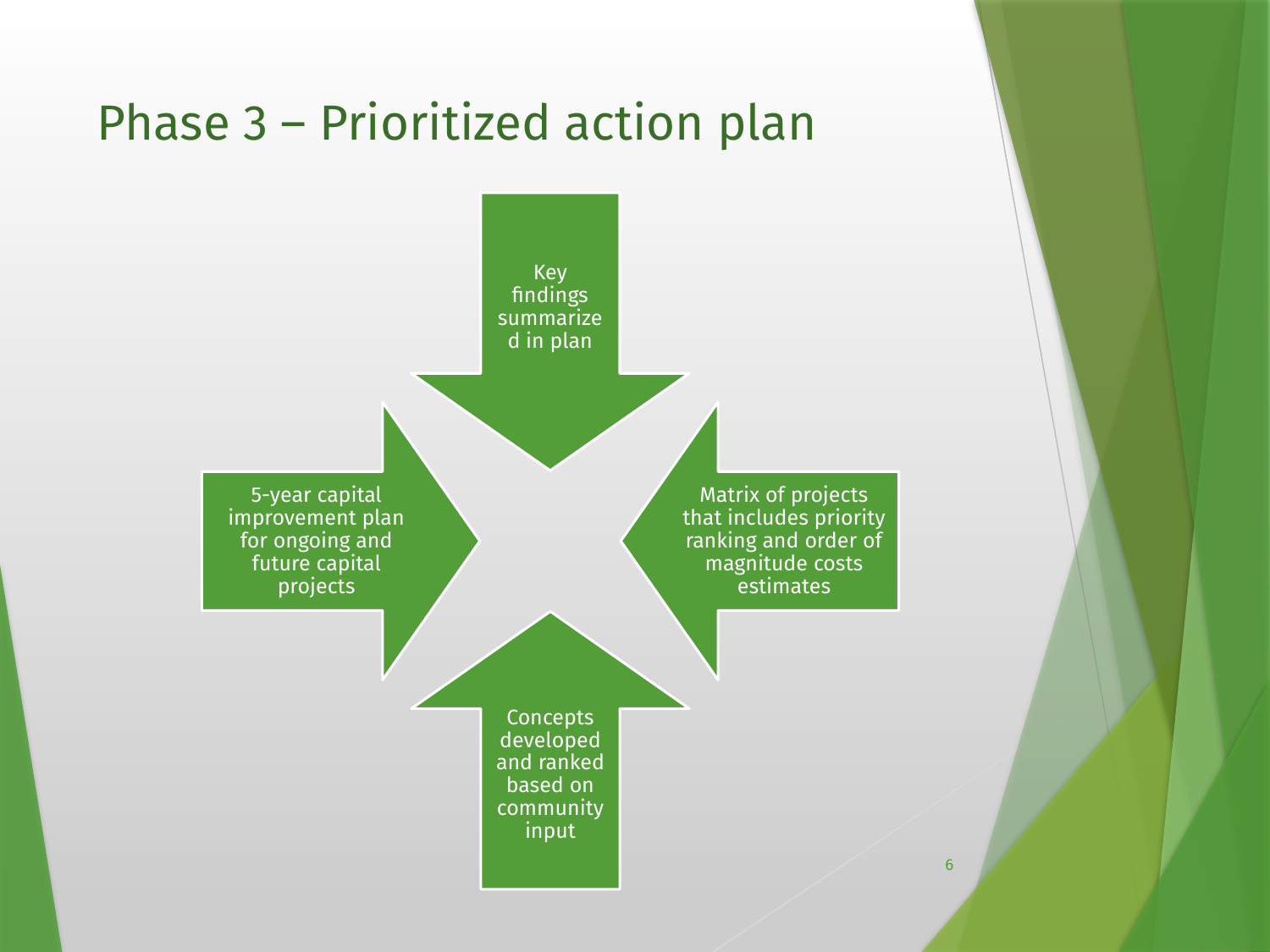

# Phase 3 – Prioritized action plan
Key findings summarized in plan
Matrix of projects that includes priority ranking and order of magnitude costs estimates
Concepts developed and ranked based on community input
5-year capital improvement plan for ongoing and future capital projects
6